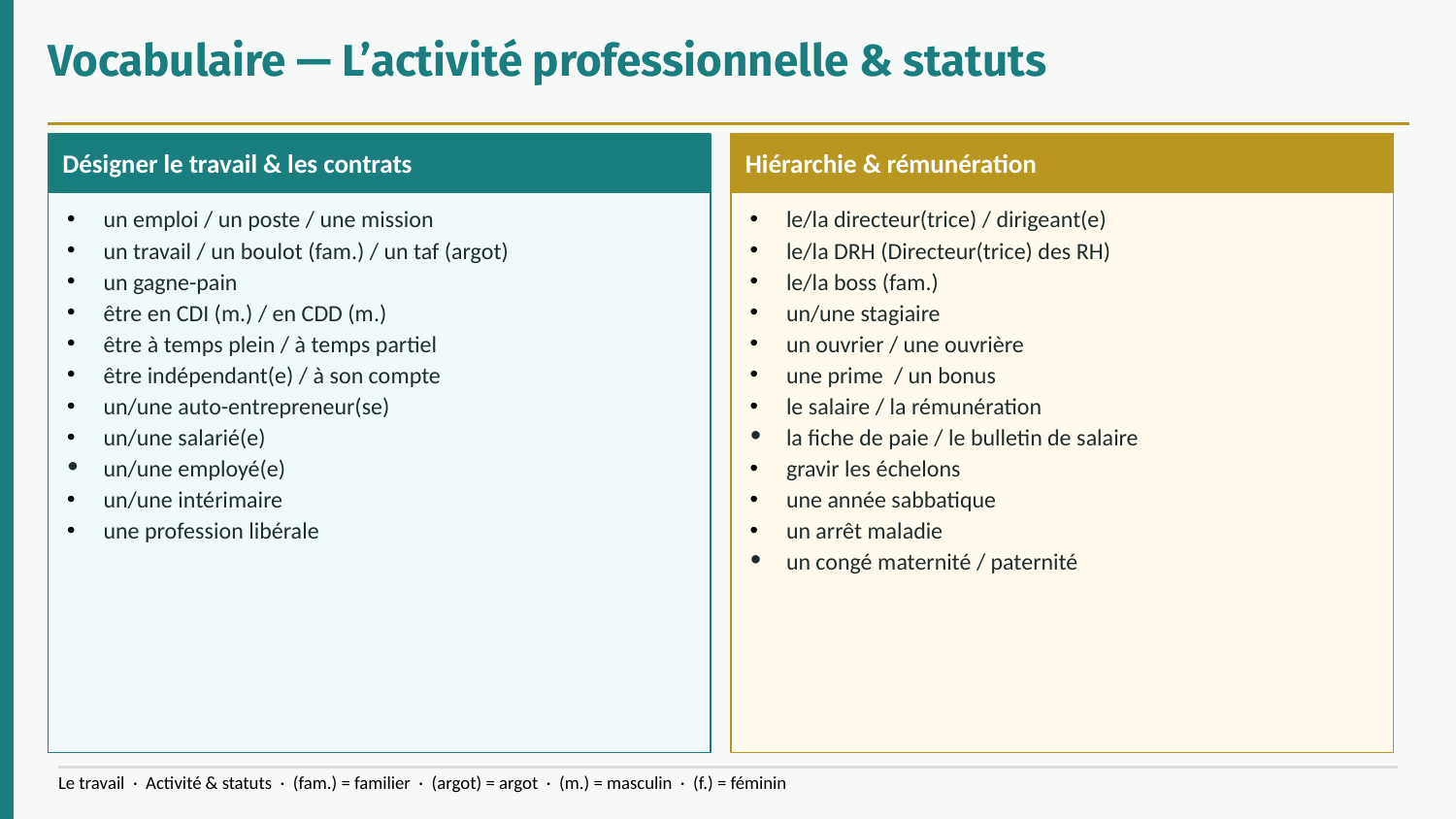

Vocabulaire — L’activité professionnelle & statuts
Désigner le travail & les contrats
Hiérarchie & rémunération
un emploi / un poste / une mission
un travail / un boulot (fam.) / un taf (argot)
un gagne-pain
être en CDI (m.) / en CDD (m.)
être à temps plein / à temps partiel
être indépendant(e) / à son compte
un/une auto-entrepreneur(se)
un/une salarié(e)
un/une employé(e)
un/une intérimaire
une profession libérale
le/la directeur(trice) / dirigeant(e)
le/la DRH (Directeur(trice) des RH)
le/la boss (fam.)
un/une stagiaire
un ouvrier / une ouvrière
une prime  / un bonus
le salaire / la rémunération
la fiche de paie / le bulletin de salaire
gravir les échelons
une année sabbatique
un arrêt maladie
un congé maternité / paternité
Le travail  ·  Activité & statuts  ·  (fam.) = familier  ·  (argot) = argot  ·  (m.) = masculin  ·  (f.) = féminin